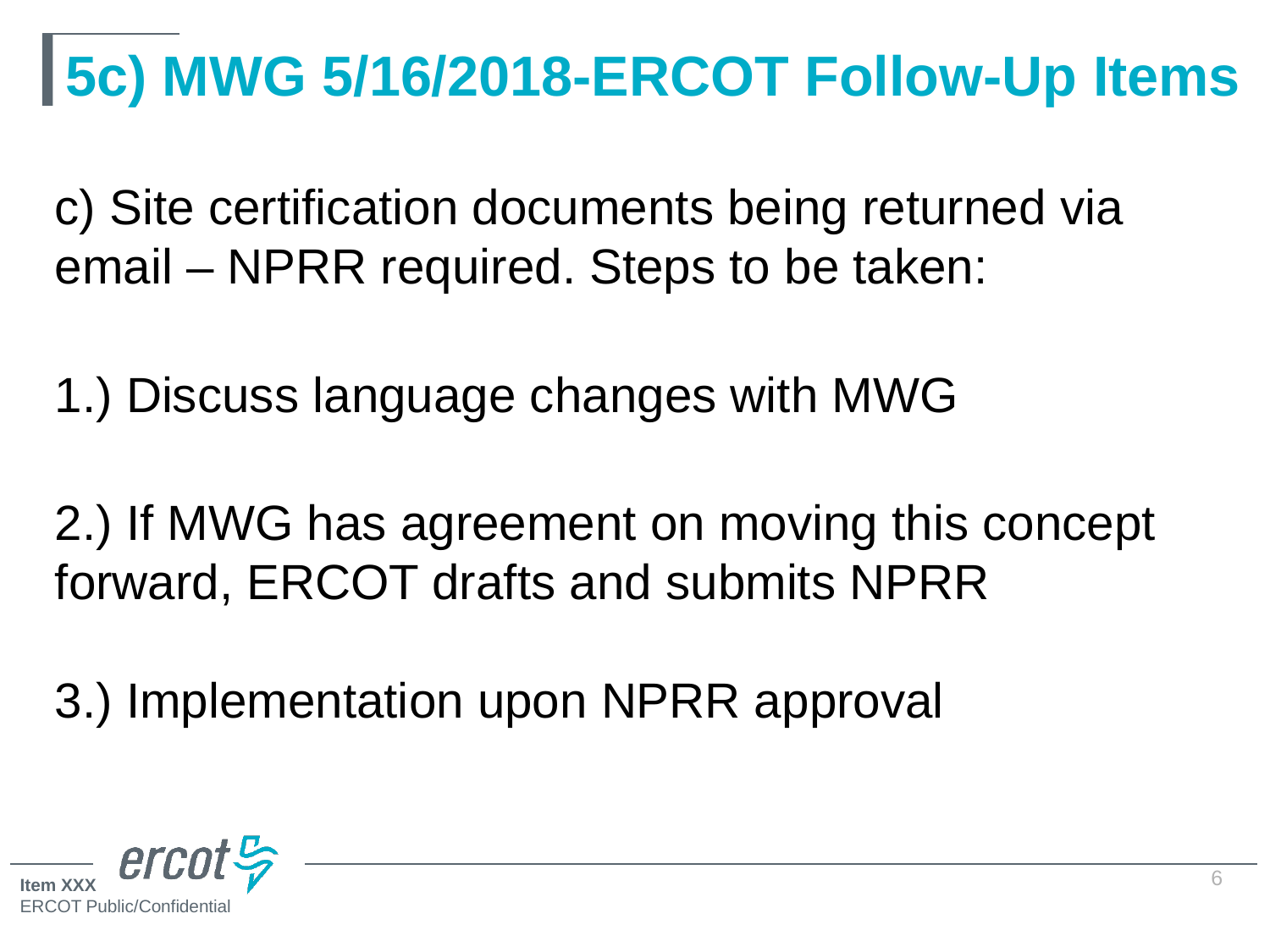

# 5c) MWG 5/16/2018-ERCOT Follow-Up Items
c) Site certification documents being returned via email – NPRR required. Steps to be taken:
1.) Discuss language changes with MWG
2.) If MWG has agreement on moving this concept forward, ERCOT drafts and submits NPRR
3.) Implementation upon NPRR approval
6